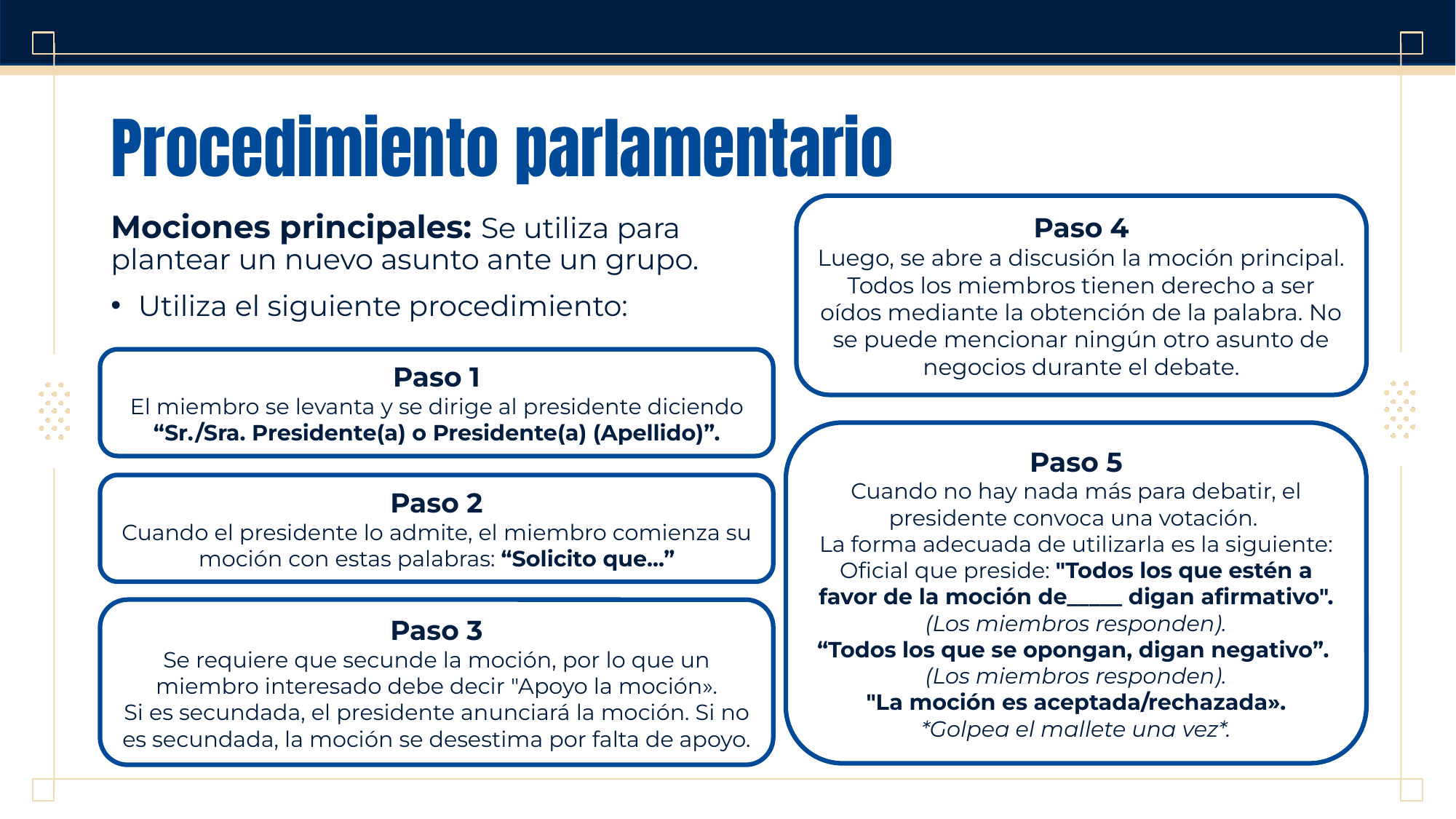

# Procedimiento parlamentario
Paso 4
Luego, se abre a discusión la moción principal. Todos los miembros tienen derecho a ser oídos mediante la obtención de la palabra. No se puede mencionar ningún otro asunto de negocios durante el debate.
Mociones principales: Se utiliza para plantear un nuevo asunto ante un grupo.
Utiliza el siguiente procedimiento:
Paso 1
El miembro se levanta y se dirige al presidente diciendo “Sr./Sra. Presidente(a) o Presidente(a) (Apellido)”.
Paso 5
Cuando no hay nada más para debatir, el presidente convoca una votación.
La forma adecuada de utilizarla es la siguiente:
Oficial que preside: "Todos los que estén a favor de la moción de_____ digan afirmativo".
(Los miembros responden).
“Todos los que se opongan, digan negativo”.
(Los miembros responden).
"La moción es aceptada/rechazada».
*Golpea el mallete una vez*.
Paso 2
Cuando el presidente lo admite, el miembro comienza su moción con estas palabras: “Solicito que...”
Paso 3
Se requiere que secunde la moción, por lo que un miembro interesado debe decir "Apoyo la moción».
Si es secundada, el presidente anunciará la moción. Si no es secundada, la moción se desestima por falta de apoyo.